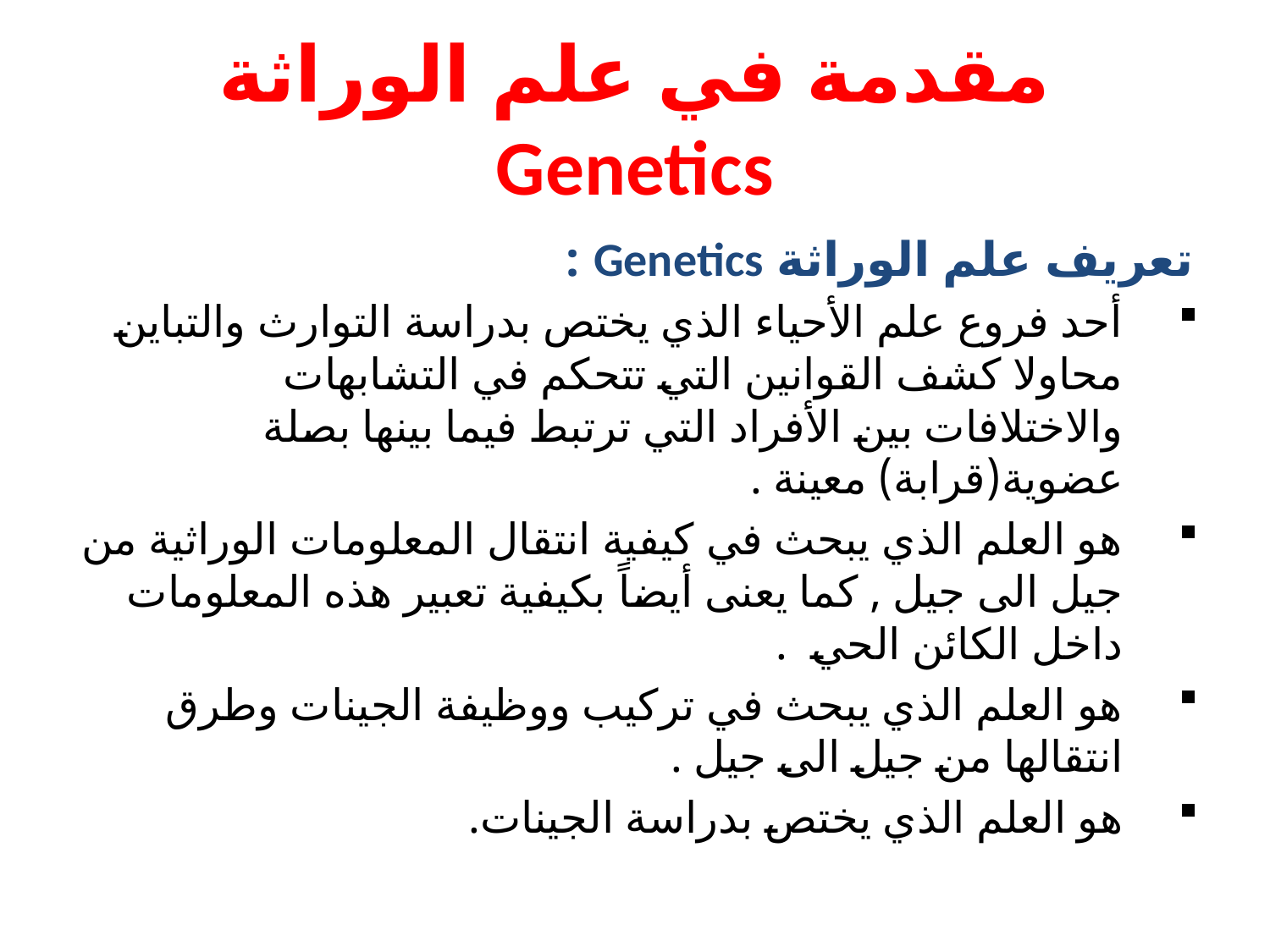

# مقدمة في علم الوراثة Genetics
تعريف علم الوراثة Genetics :
أحد فروع علم الأحياء الذي يختص بدراسة التوارث والتباين محاولا كشف القوانين التي تتحكم في التشابهات والاختلافات بين الأفراد التي ترتبط فيما بينها بصلة عضوية(قرابة) معينة .
هو العلم الذي يبحث في كيفية انتقال المعلومات الوراثية من جيل الى جيل , كما يعنى أيضاً بكيفية تعبير هذه المعلومات داخل الكائن الحي  .
هو العلم الذي يبحث في تركيب ووظيفة الجينات وطرق انتقالها من جيل الى جيل .
هو العلم الذي يختص بدراسة الجينات.